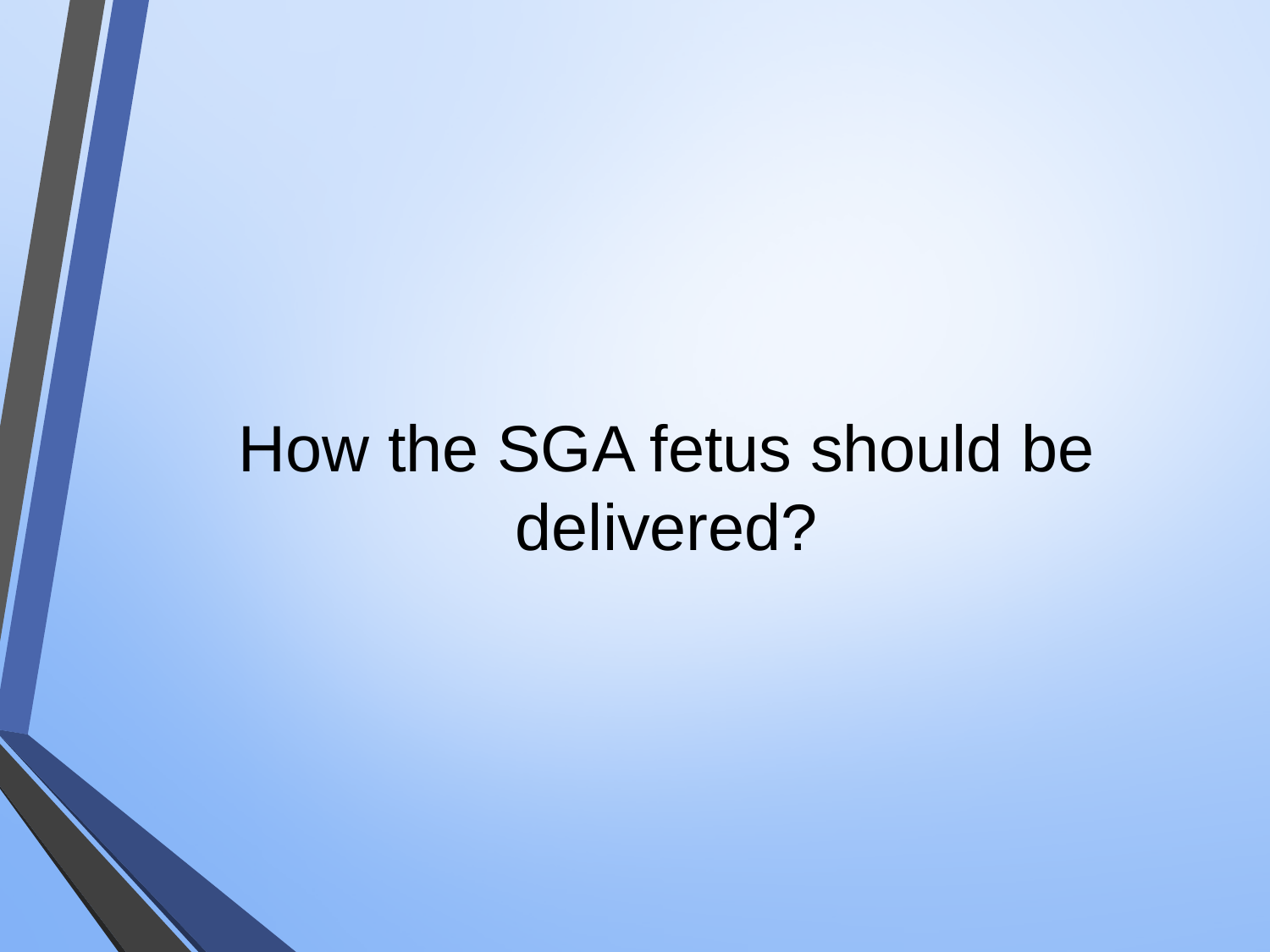

# How the SGA fetus should be delivered?